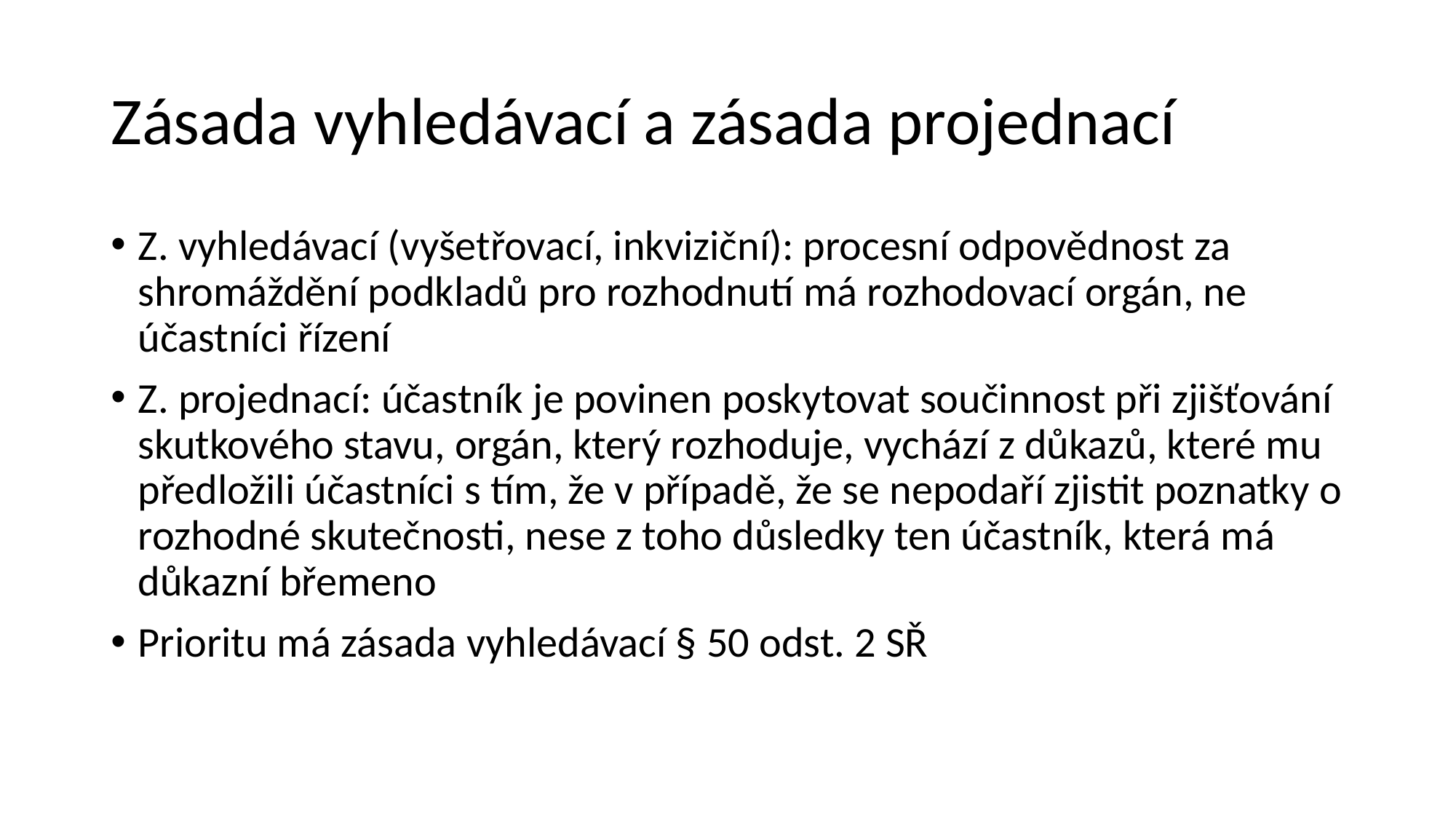

# Zásada vyhledávací a zásada projednací
Z. vyhledávací (vyšetřovací, inkviziční): procesní odpovědnost za shromáždění podkladů pro rozhodnutí má rozhodovací orgán, ne účastníci řízení
Z. projednací: účastník je povinen poskytovat součinnost při zjišťování skutkového stavu, orgán, který rozhoduje, vychází z důkazů, které mu předložili účastníci s tím, že v případě, že se nepodaří zjistit poznatky o rozhodné skutečnosti, nese z toho důsledky ten účastník, která má důkazní břemeno
Prioritu má zásada vyhledávací § 50 odst. 2 SŘ